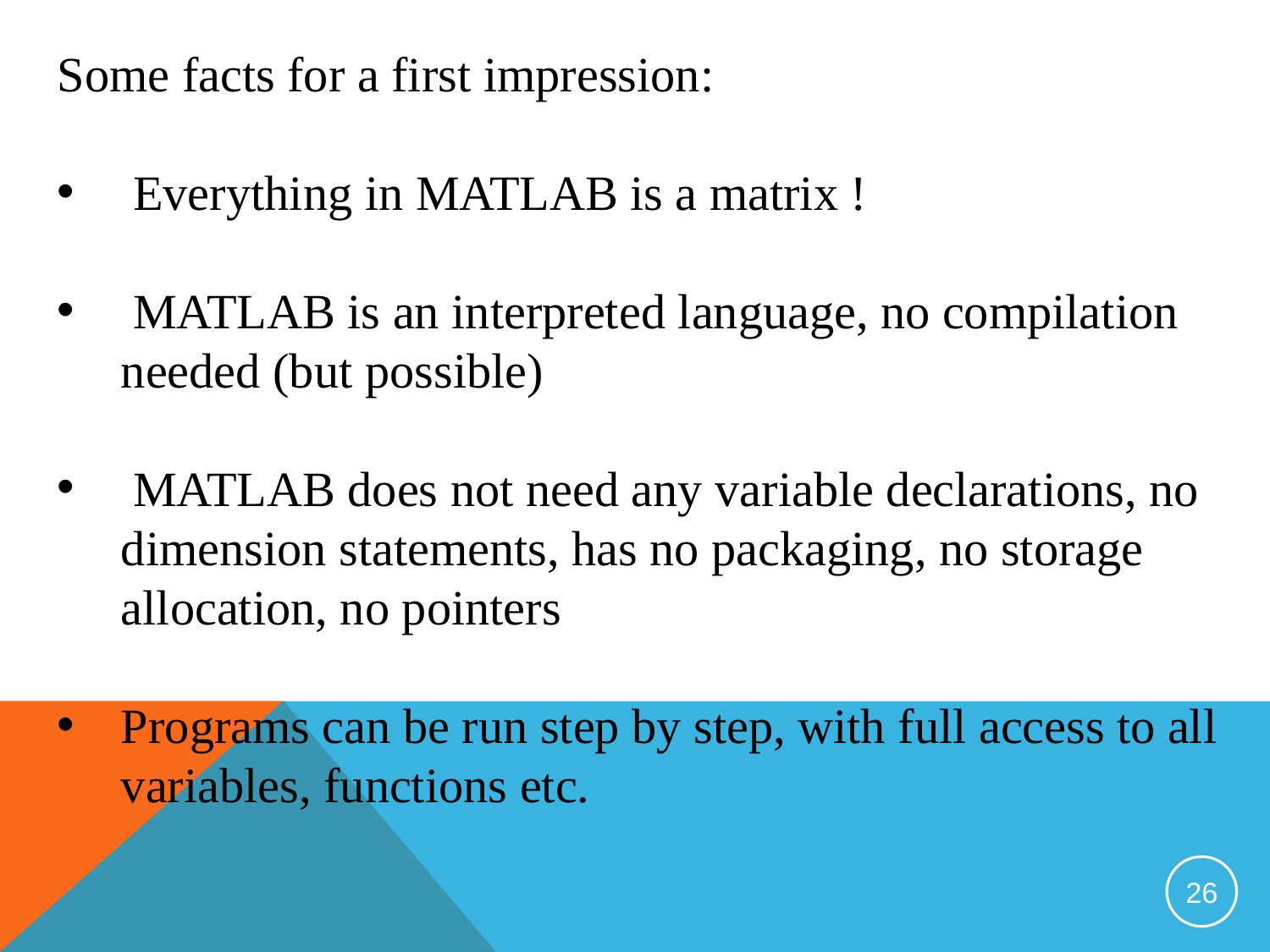

Some facts for a first impression:

 Everything in MATLAB is a matrix !

 MATLAB is an interpreted language, no compilation needed (but possible)

 MATLAB does not need any variable declarations, no dimension statements, has no packaging, no storage allocation, no pointers

Programs can be run step by step, with full access to all variables, functions etc.
26